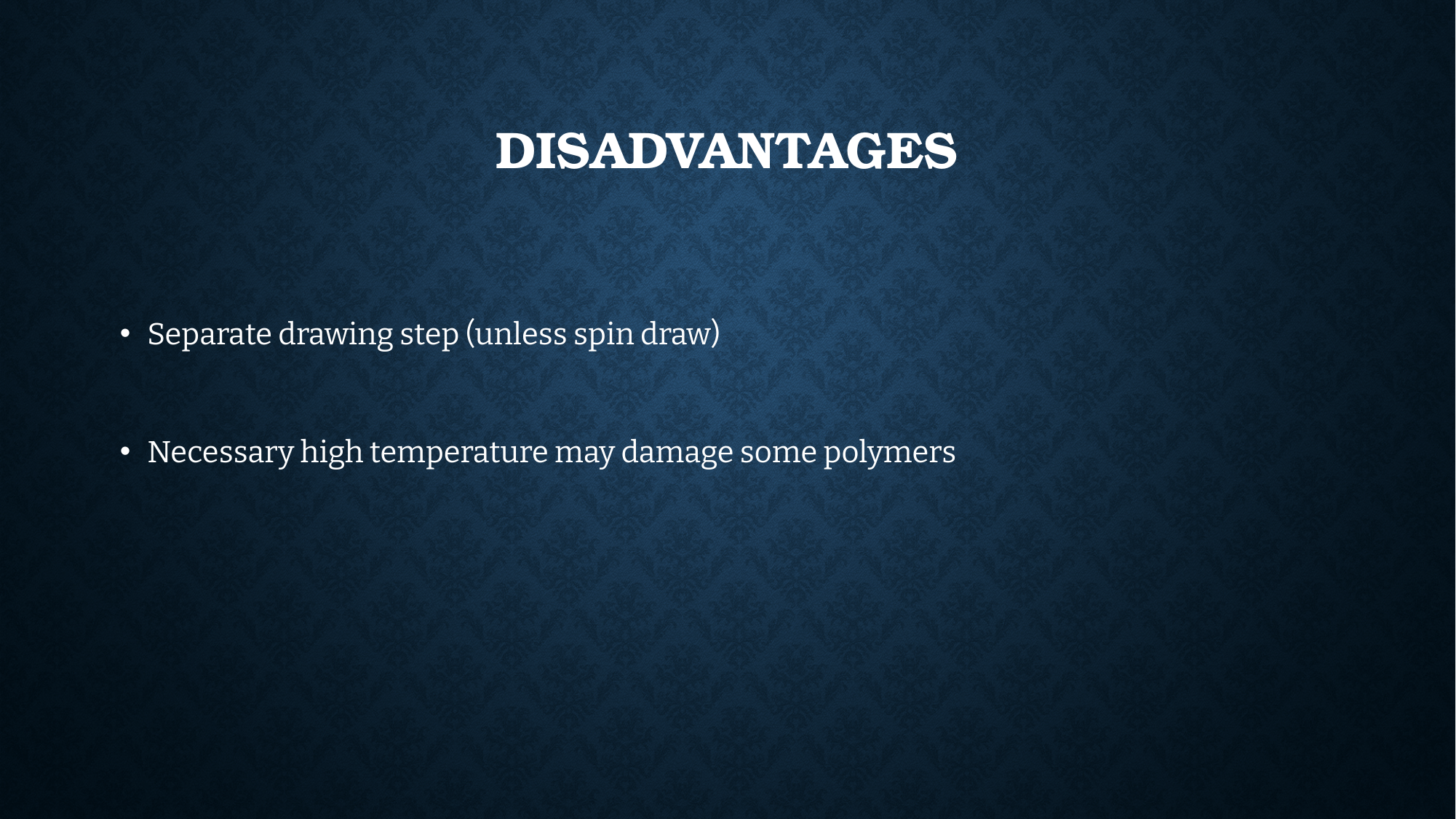

# Disadvantages

Separate drawing step (unless spin draw)

Necessary high temperature may damage some polymers